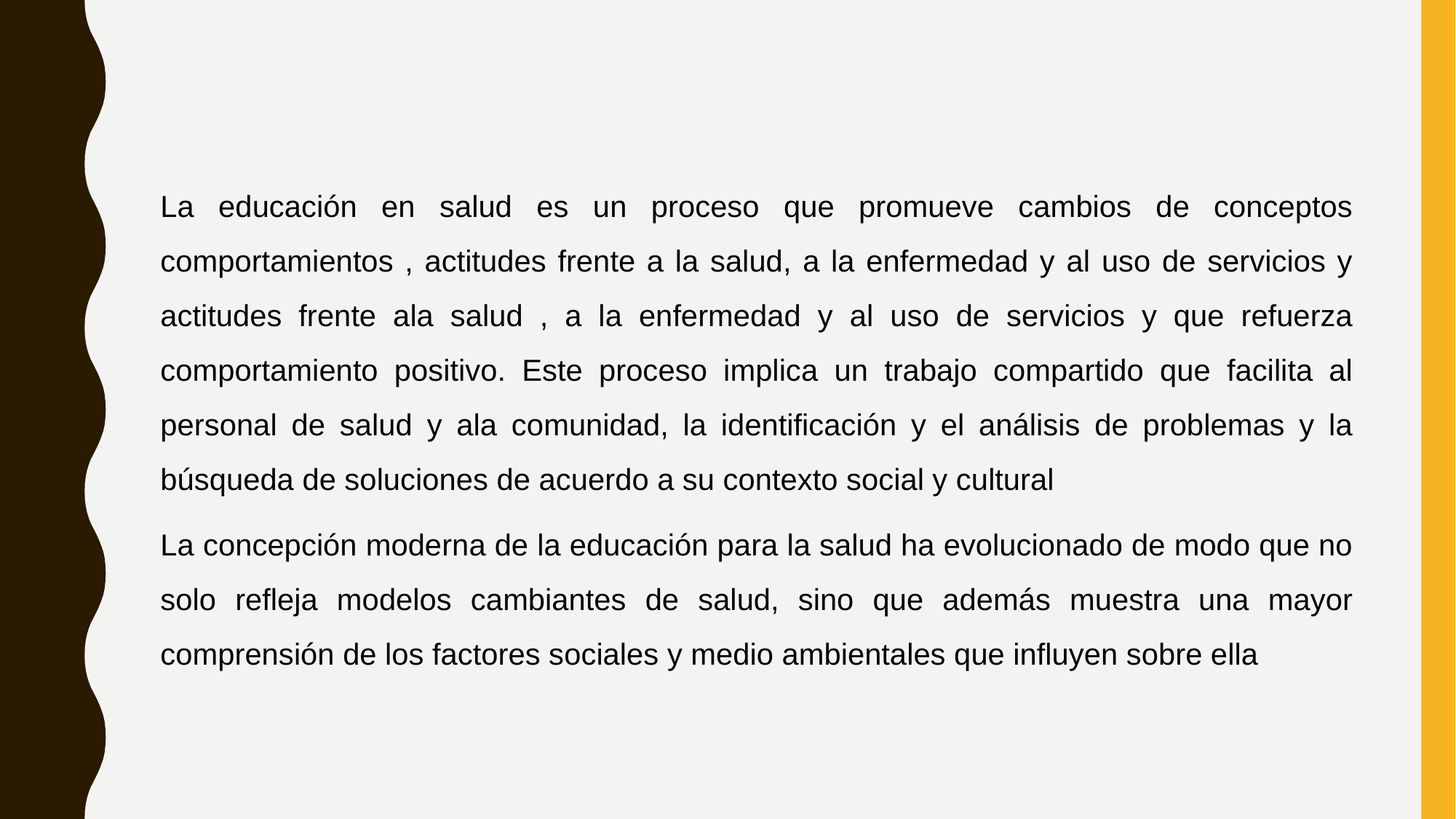

La educación en salud es un proceso que promueve cambios de conceptos comportamientos , actitudes frente a la salud, a la enfermedad y al uso de servicios y actitudes frente ala salud , a la enfermedad y al uso de servicios y que refuerza comportamiento positivo. Este proceso implica un trabajo compartido que facilita al personal de salud y ala comunidad, la identificación y el análisis de problemas y la búsqueda de soluciones de acuerdo a su contexto social y cultural
La concepción moderna de la educación para la salud ha evolucionado de modo que no solo refleja modelos cambiantes de salud, sino que además muestra una mayor comprensión de los factores sociales y medio ambientales que influyen sobre ella